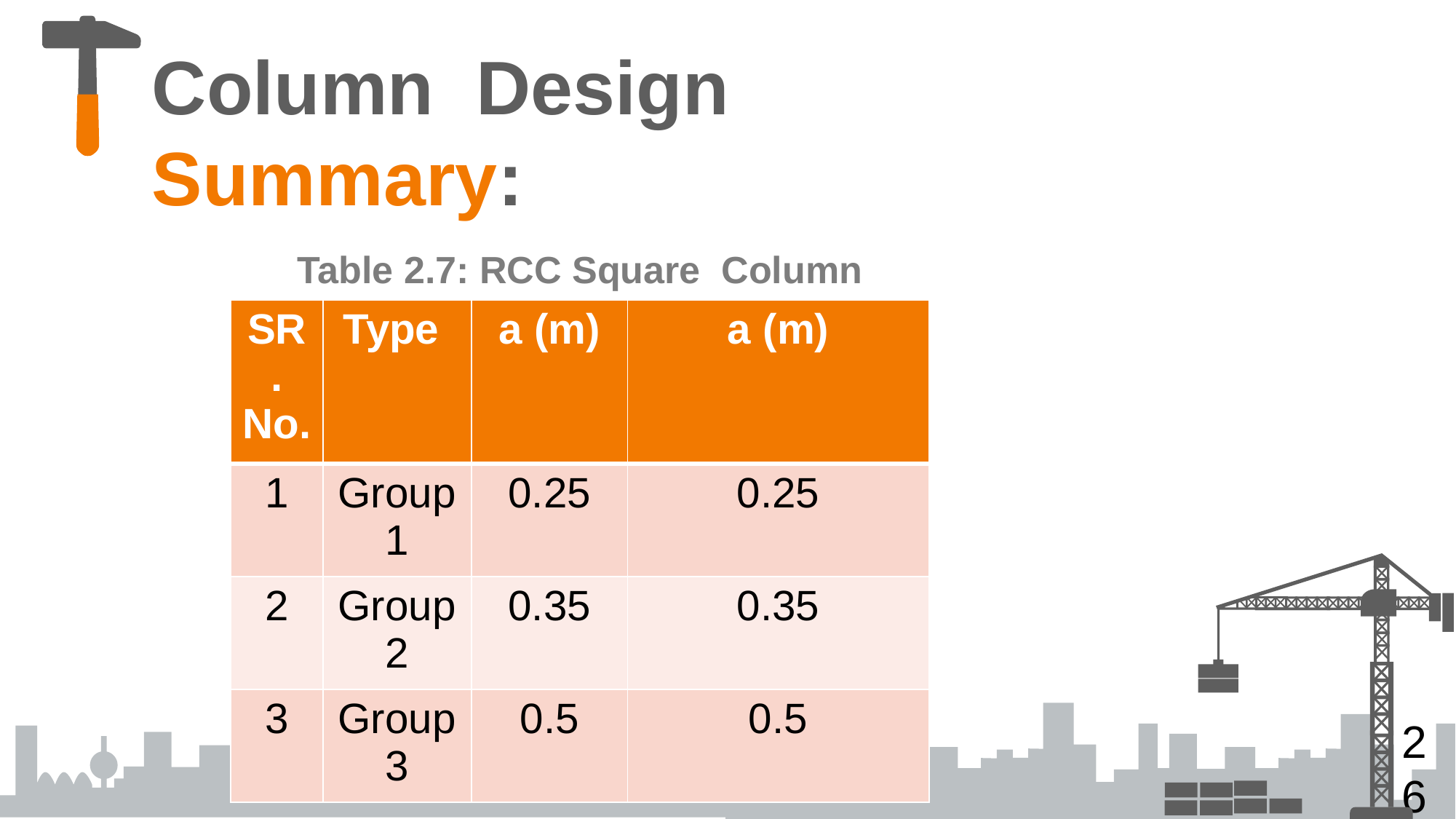

Column  Design Summary:
Table 2.7: RCC Square  Column Groups Table:
| SR. No. | Type | a (m) | a (m) |
| --- | --- | --- | --- |
| 1 | Group 1 | 0.25 | 0.25 |
| 2 | Group 2 | 0.35 | 0.35 |
| 3 | Group 3 | 0.5 | 0.5 |

26